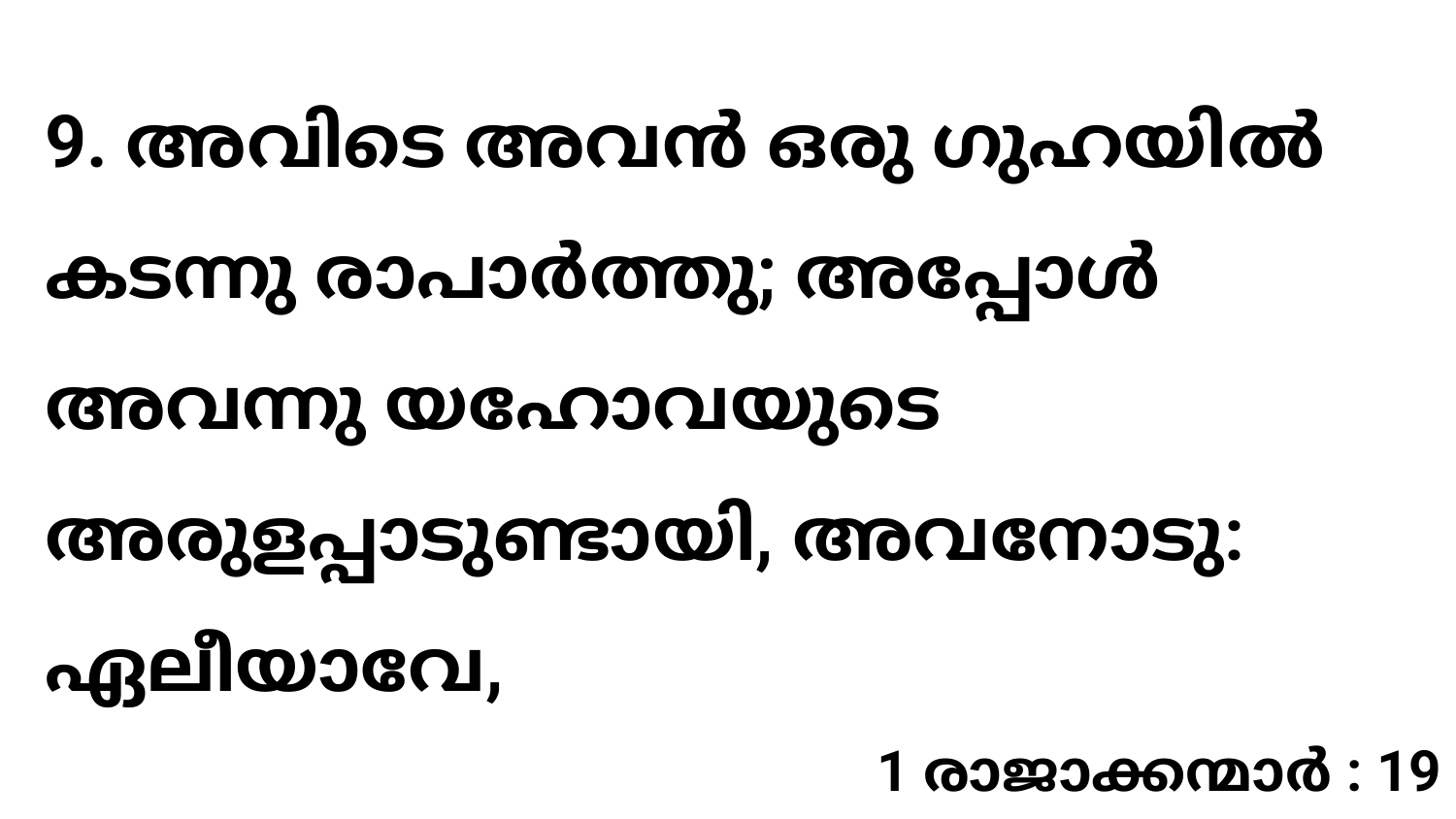

9. അവിടെ അവൻ ഒരു ഗുഹയിൽ കടന്നു രാപാർത്തു; അപ്പോൾ അവന്നു യഹോവയുടെ അരുളപ്പാടുണ്ടായി, അവനോടു: ഏലീയാവേ,
1 രാജാക്കന്മാർ : 19